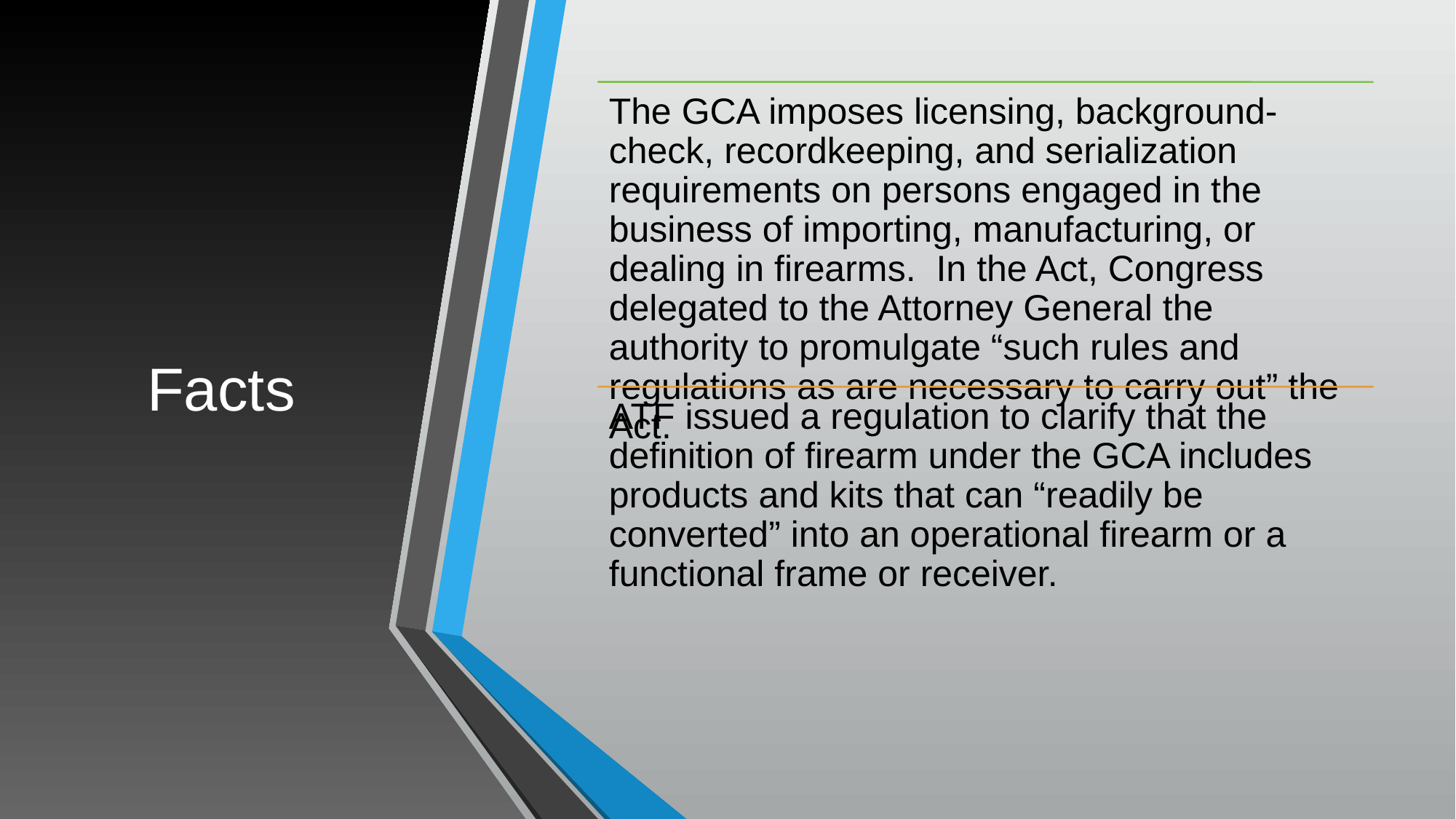

# Facts
The GCA imposes licensing, background-check, recordkeeping, and serialization requirements on persons engaged in the business of importing, manufacturing, or dealing in firearms.  In the Act, Congress delegated to the Attorney General the authority to promulgate “such rules and regulations as are necessary to carry out” the Act.
ATF issued a regulation to clarify that the definition of firearm under the GCA includes products and kits that can “readily be converted” into an operational firearm or a functional frame or receiver.